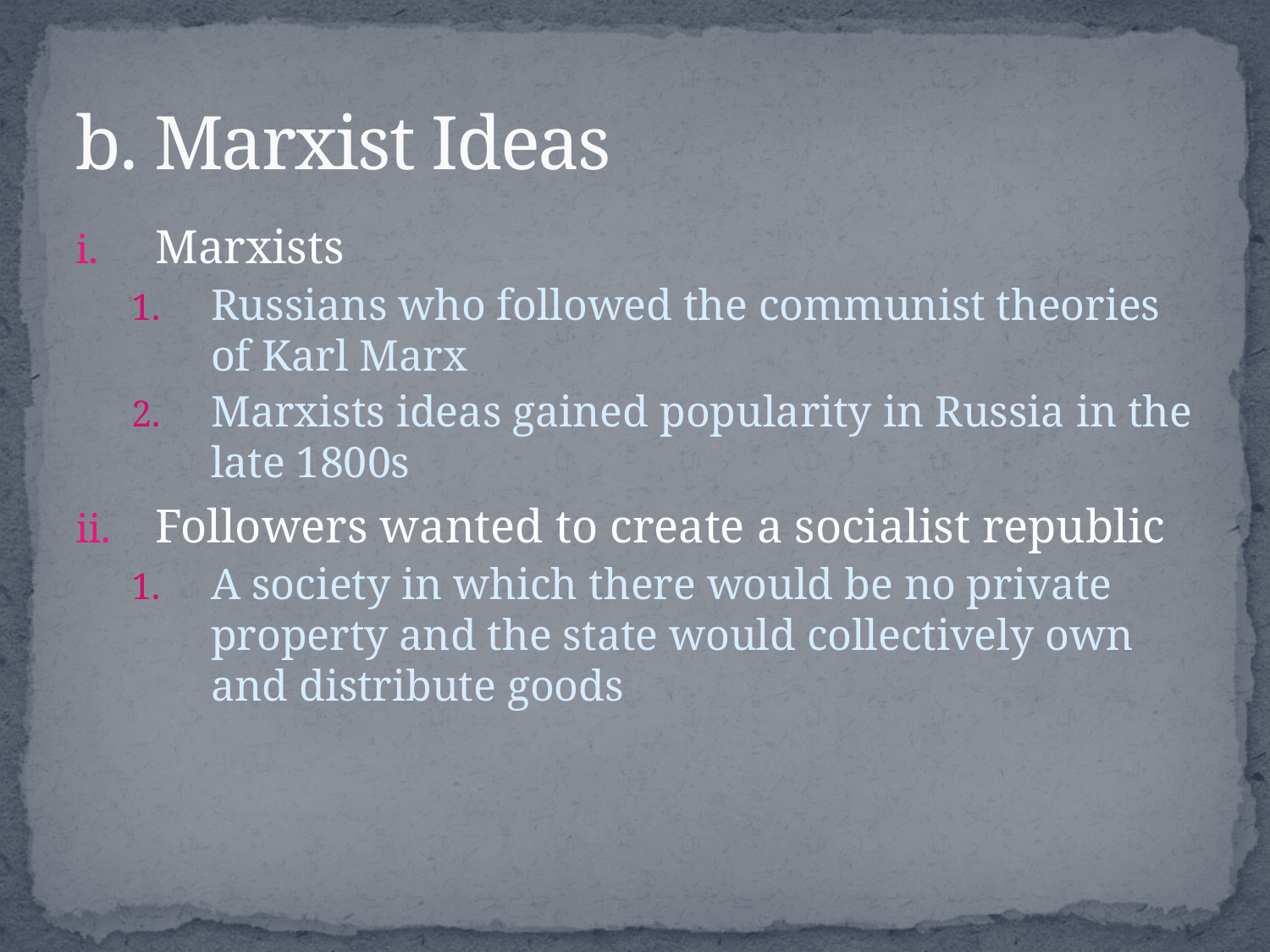

# b. Marxist Ideas
Marxists
Russians who followed the communist theories of Karl Marx
Marxists ideas gained popularity in Russia in the late 1800s
Followers wanted to create a socialist republic
A society in which there would be no private property and the state would collectively own and distribute goods